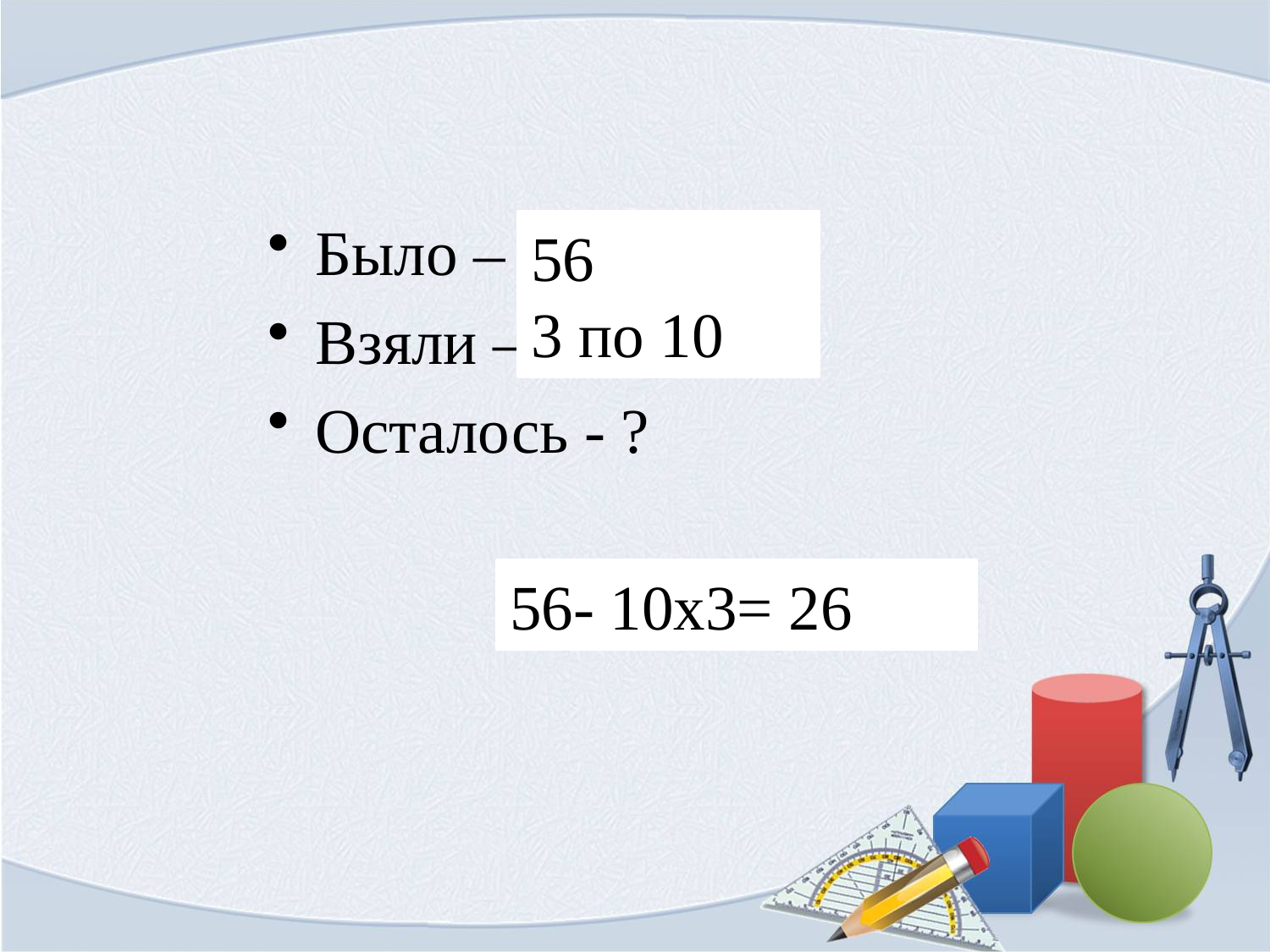

#
Было – 4 по 5
Взяли – 8
Осталось - ?

5х4 – 8 =12
56
3 по 10
56- 10х3= 26